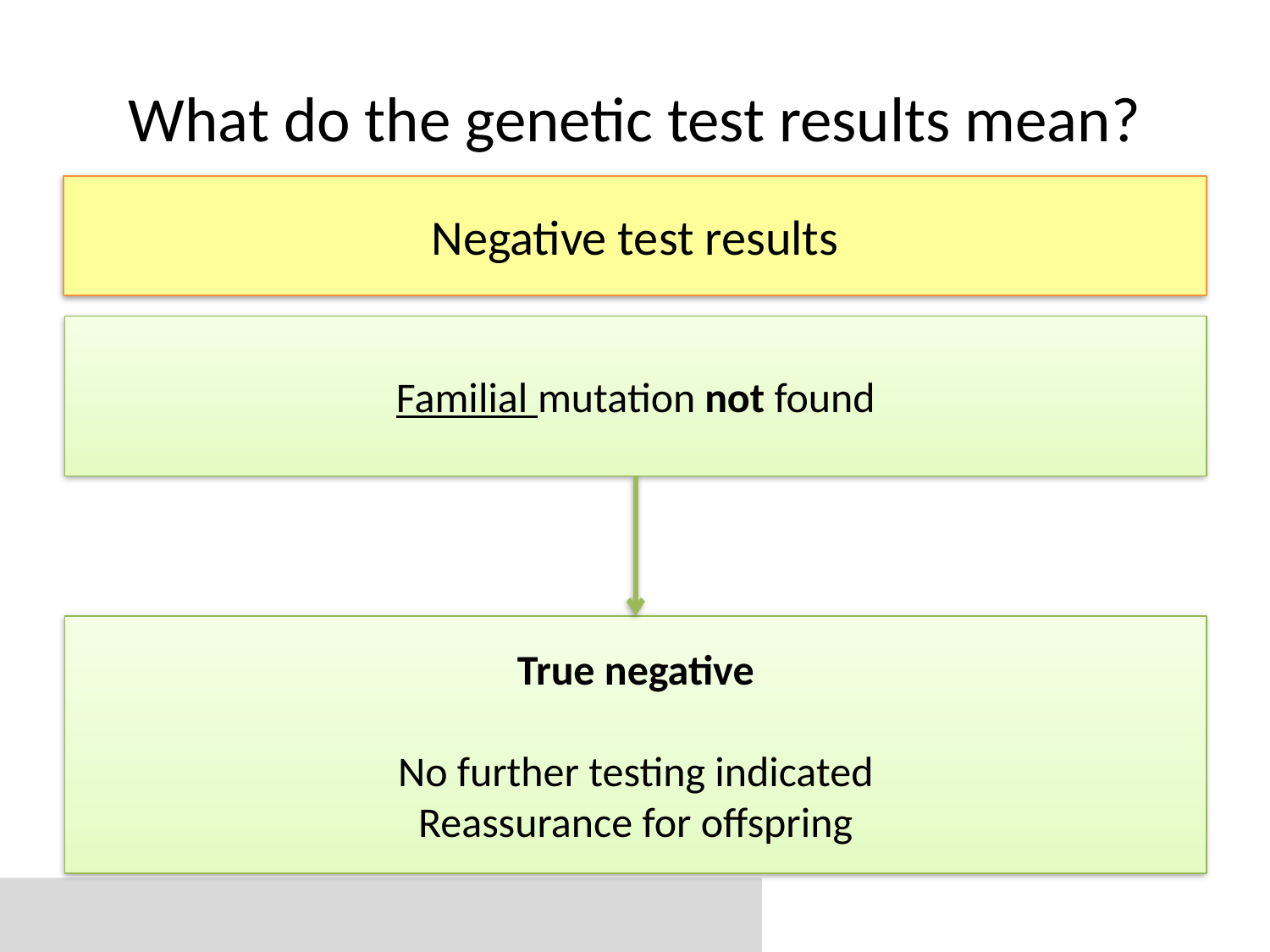

# What do the genetic test results mean?
Negative test results
Familial mutation not found
True negative

No further testing indicated
Reassurance for offspring